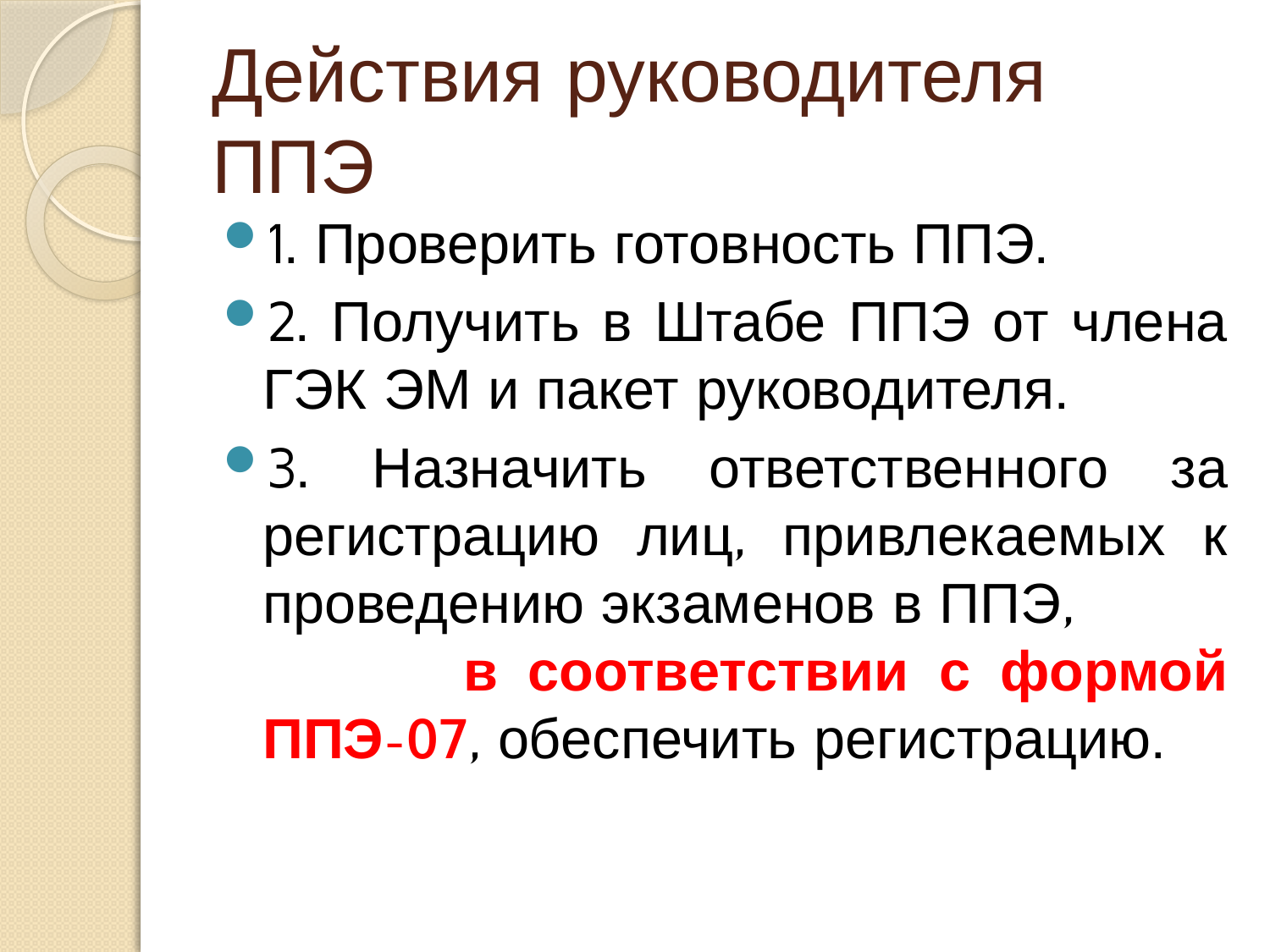

# Действия руководителя ППЭ
1. Проверить готовность ППЭ.
2. Получить в Штабе ППЭ от члена ГЭК ЭМ и пакет руководителя.
3. Назначить ответственного за регистрацию лиц, привлекаемых к проведению экзаменов в ППЭ,                 в соответствии с формой ППЭ-07, обеспечить регистрацию.